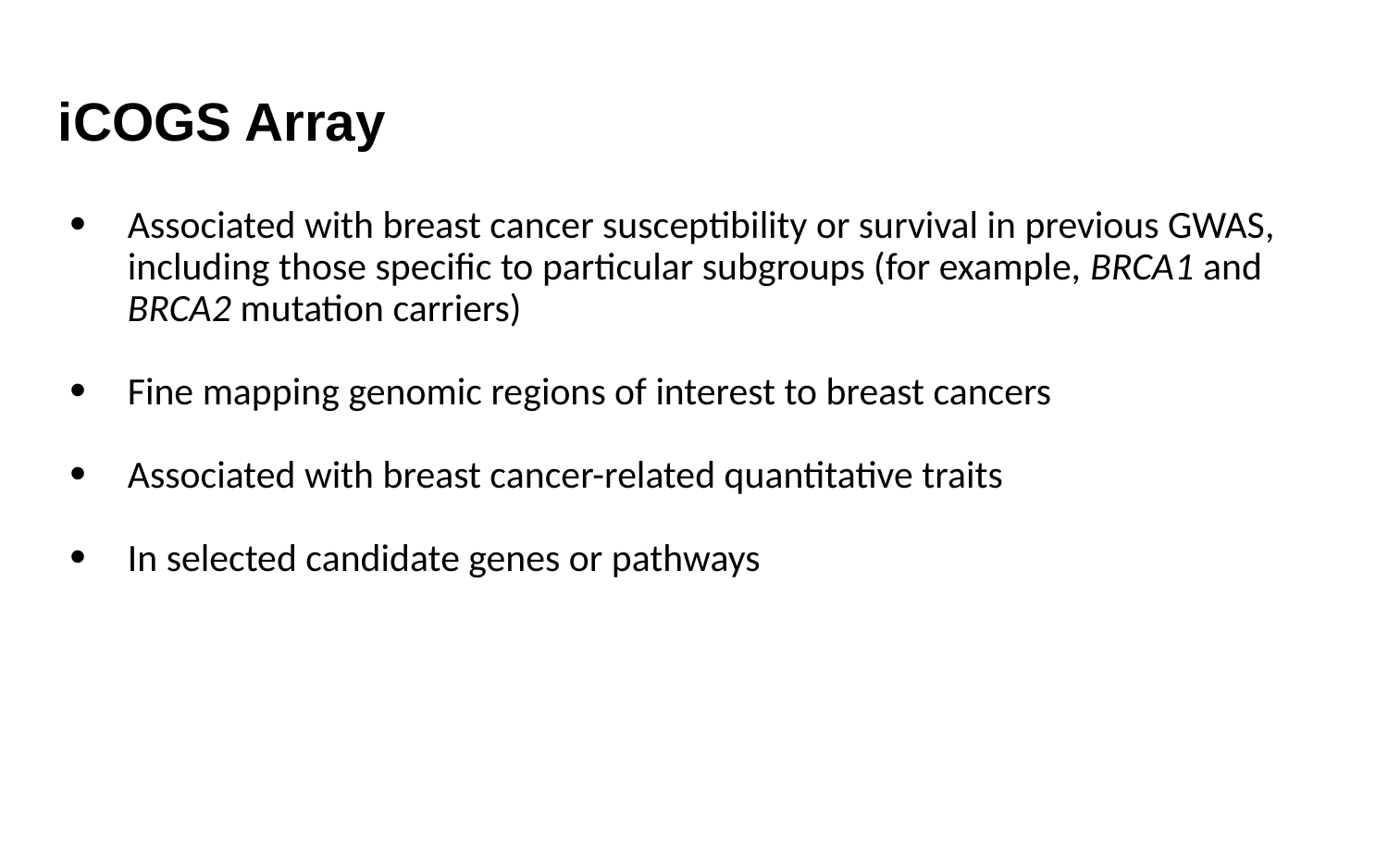

# iCOGS Array
Associated with breast cancer susceptibility or survival in previous GWAS, including those specific to particular subgroups (for example, BRCA1 and BRCA2 mutation carriers)

Fine mapping genomic regions of interest to breast cancers

Associated with breast cancer-related quantitative traits

In selected candidate genes or pathways